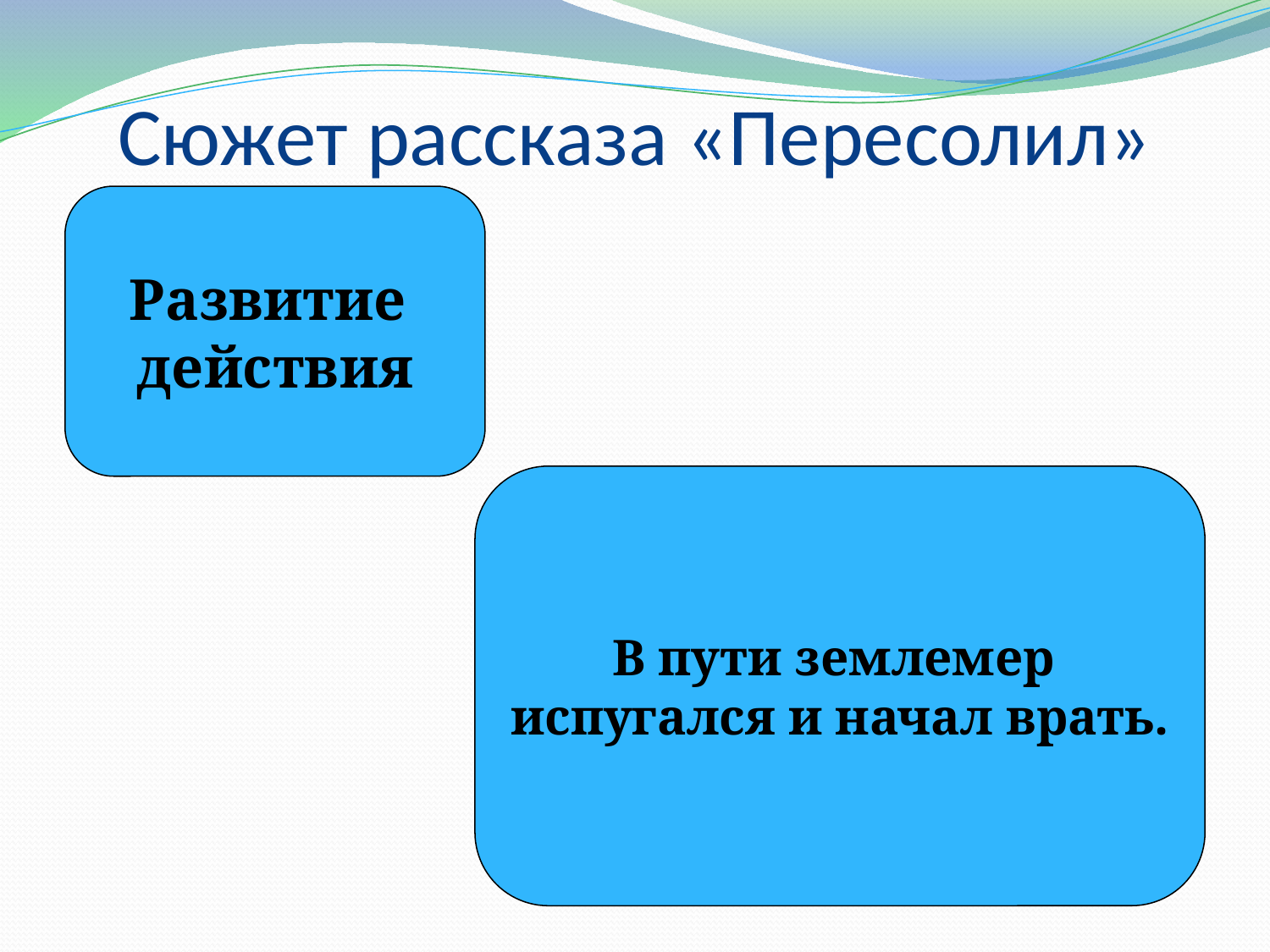

# Сюжет рассказа «Пересолил»
Развитие
действия
В пути землемер
испугался и начал врать.